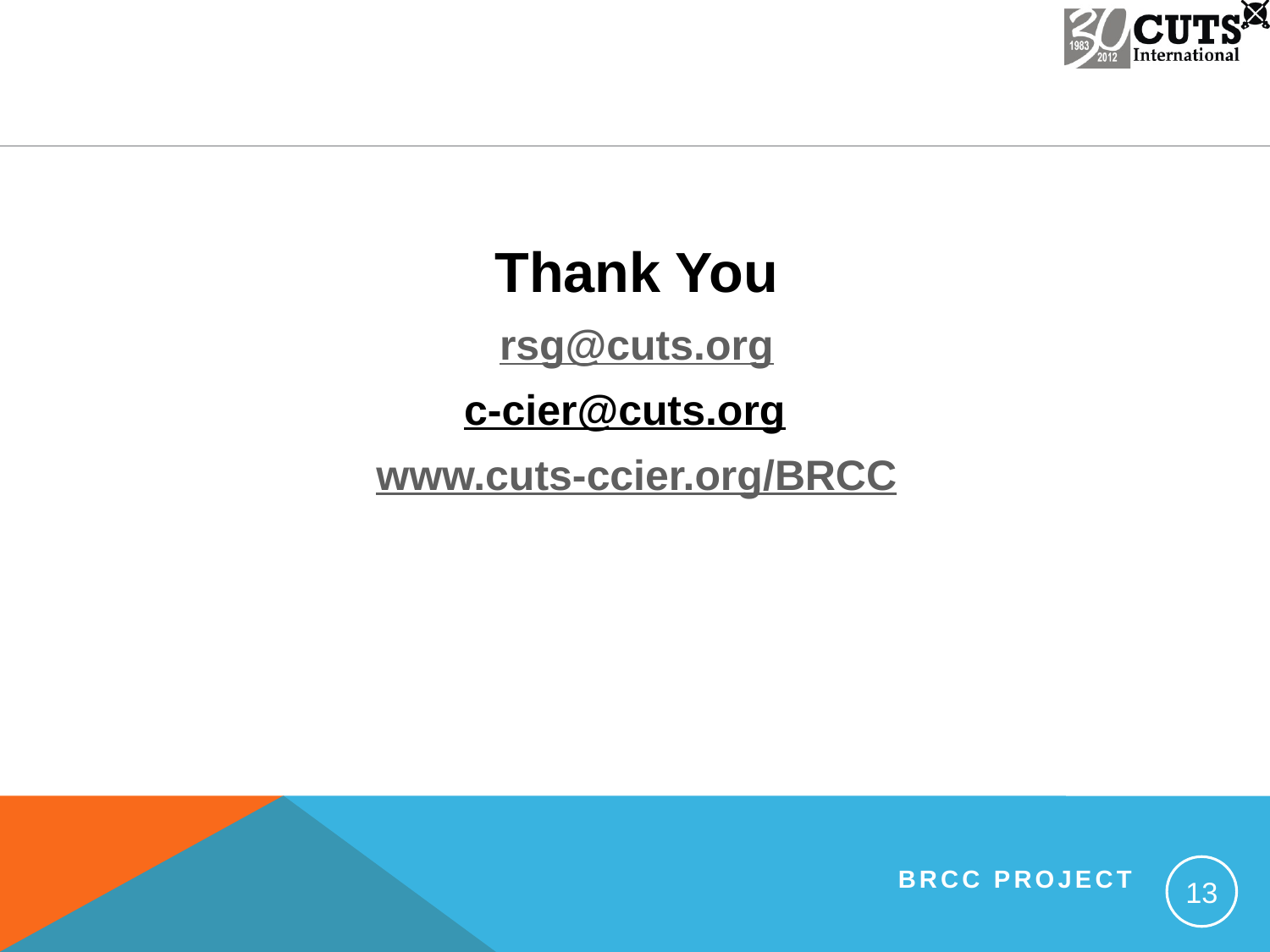

Thank You
rsg@cuts.org
c-cier@cuts.org
www.cuts-ccier.org/BRCC

BRCC Project
13